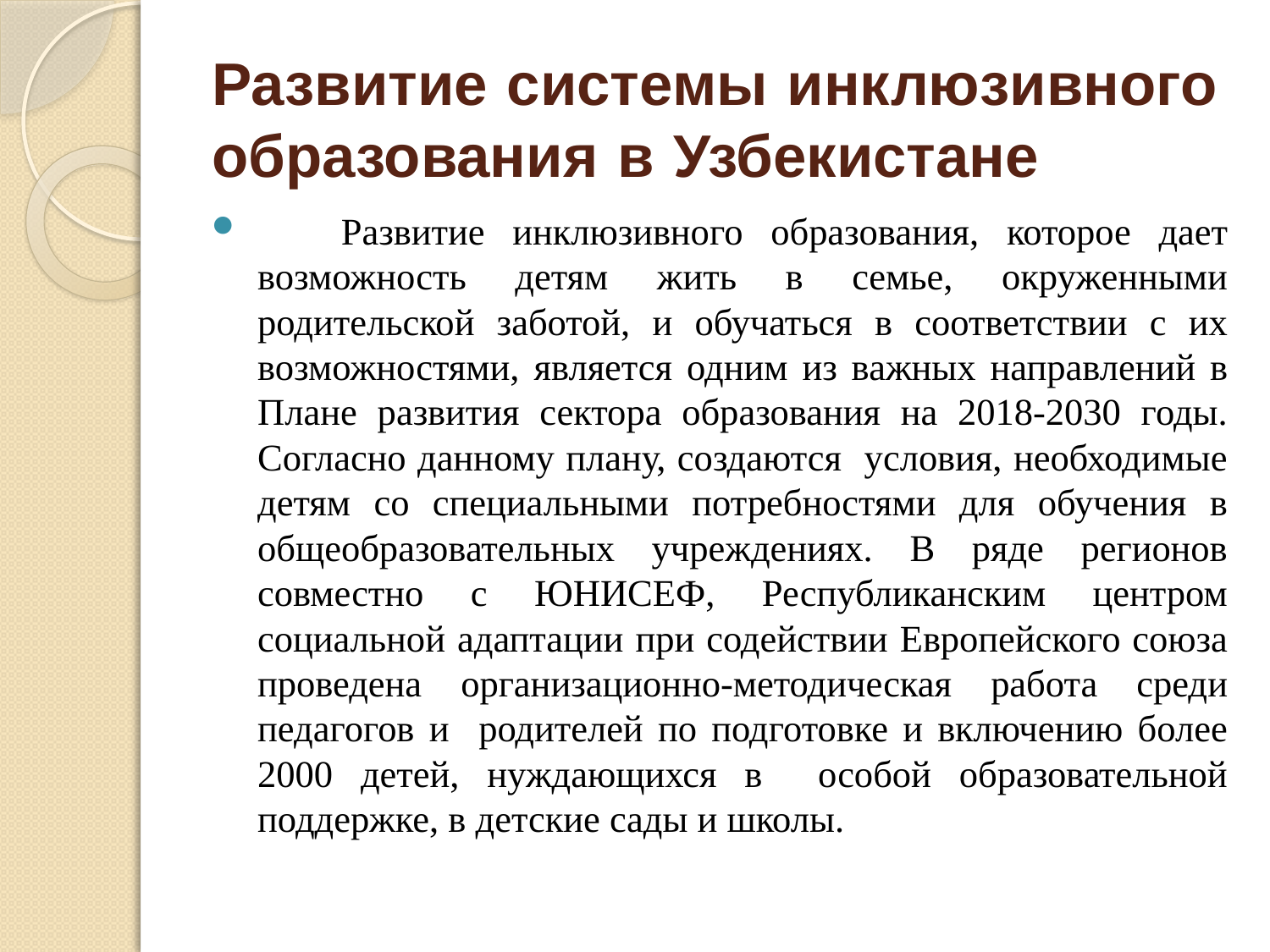

# Развитие системы инклюзивного образования в Узбекистане
   Развитие инклюзивного образования, которое дает возможность детям жить в семье, окруженными родительской заботой, и обучаться в соответствии с их возможностями, является одним из важных направлений в Плане развития сектора образования на 2018-2030 годы. Согласно данному плану, создаются  условия, необходимые детям со специальными потребностями для обучения в общеобразовательных учреждениях. В ряде регионов совместно с ЮНИСЕФ, Республиканским центром социальной адаптации при содействии Европейского союза проведена организационно-методическая работа среди педагогов и  родителей по подготовке и включению более 2000 детей, нуждающихся в  особой образовательной поддержке, в детские сады и школы.